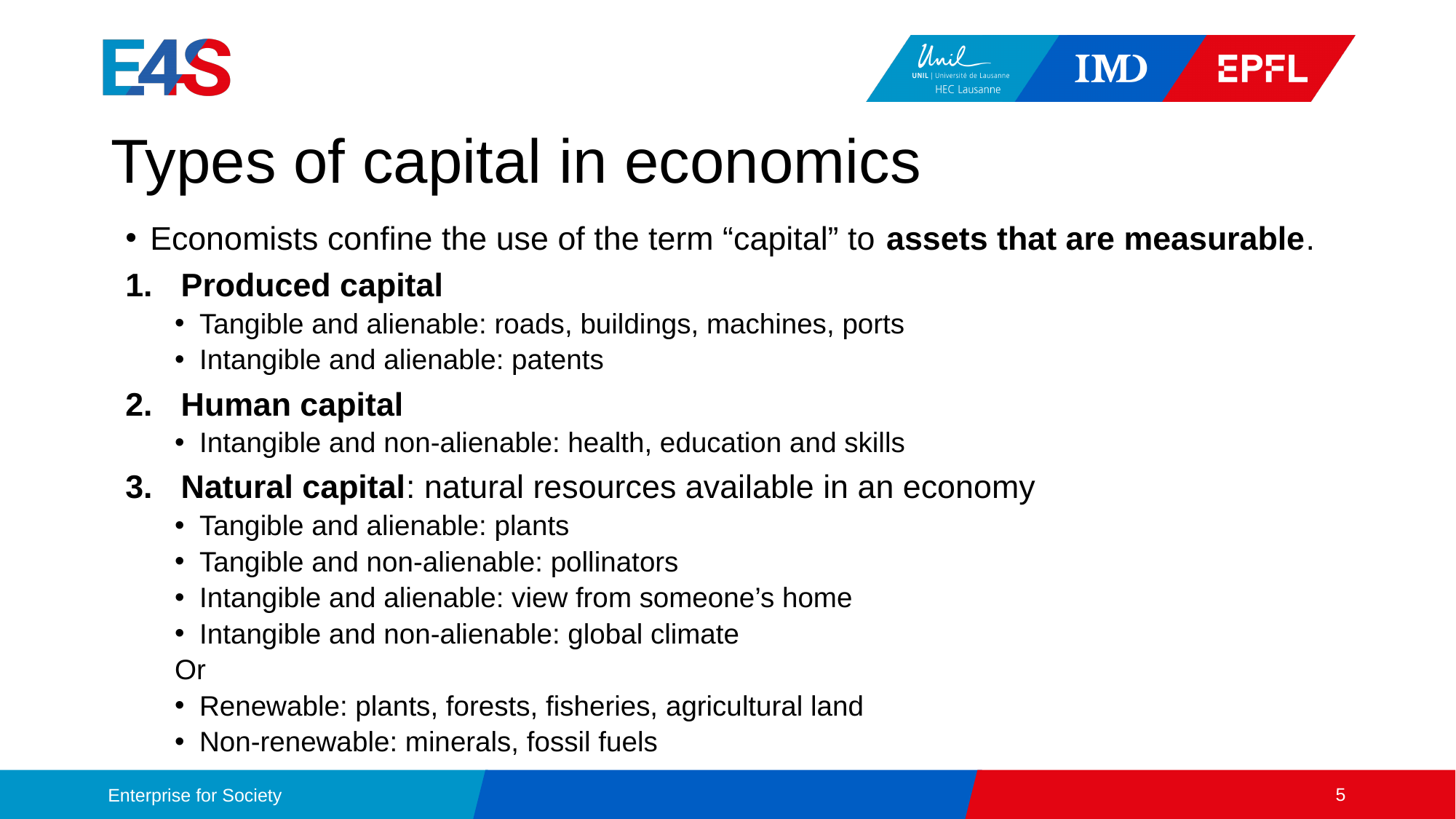

# Types of capital in economics
Economists confine the use of the term “capital” to assets that are measurable.
Produced capital
Tangible and alienable: roads, buildings, machines, ports
Intangible and alienable: patents
Human capital
Intangible and non-alienable: health, education and skills
Natural capital: natural resources available in an economy
Tangible and alienable: plants
Tangible and non-alienable: pollinators
Intangible and alienable: view from someone’s home
Intangible and non-alienable: global climate
Or
Renewable: plants, forests, fisheries, agricultural land
Non-renewable: minerals, fossil fuels